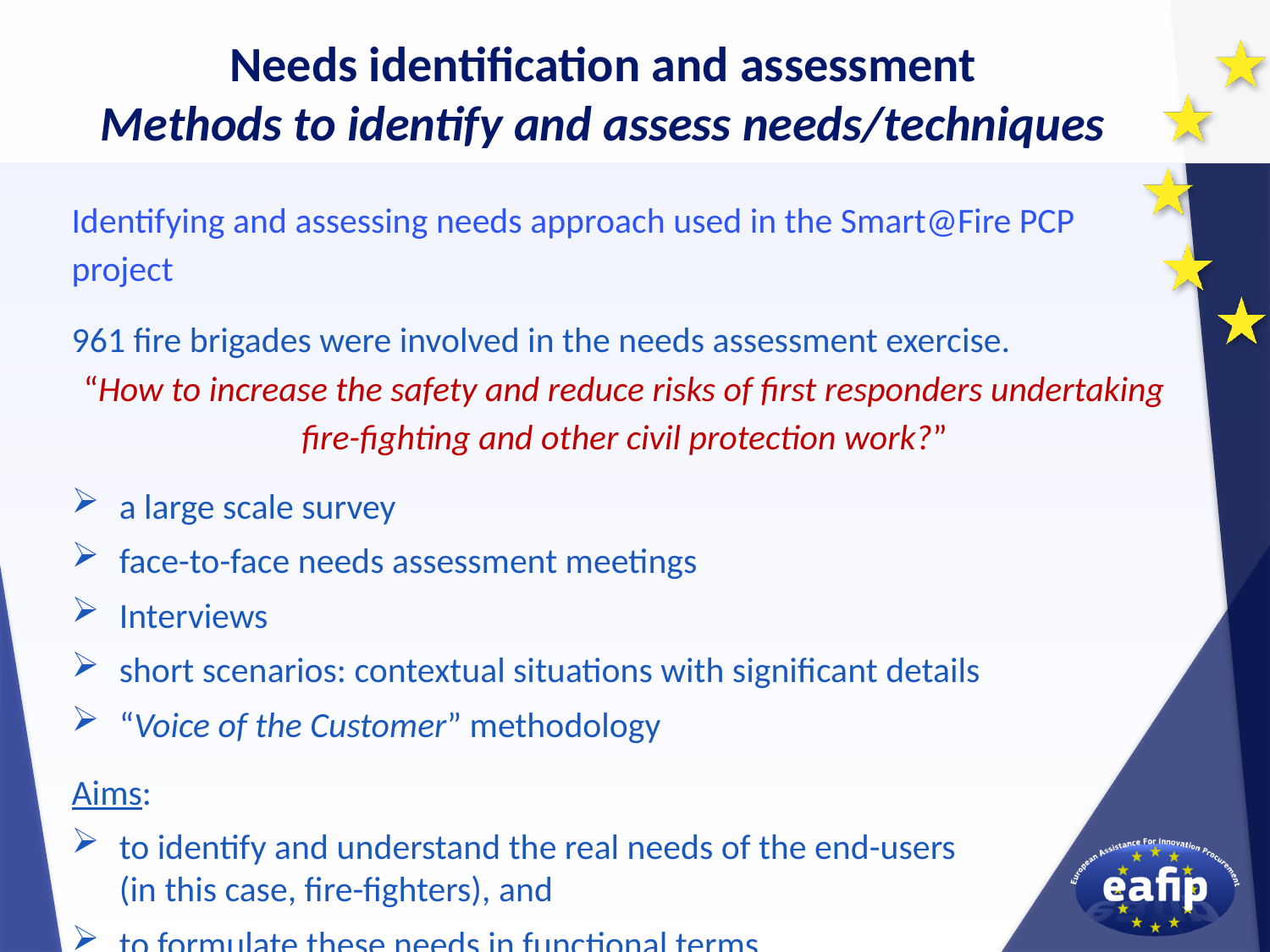

Needs identification and assessment
Methods to identify and assess needs/techniques
Identifying and assessing needs approach used in the Smart@Fire PCP project
961 fire brigades were involved in the needs assessment exercise.
“How to increase the safety and reduce risks of first responders undertaking fire-fighting and other civil protection work?”
a large scale survey
face-to-face needs assessment meetings
Interviews
short scenarios: contextual situations with significant details
“Voice of the Customer” methodology
Aims:
to identify and understand the real needs of the end-users
(in this case, fire-fighters), and
to formulate these needs in functional terms.